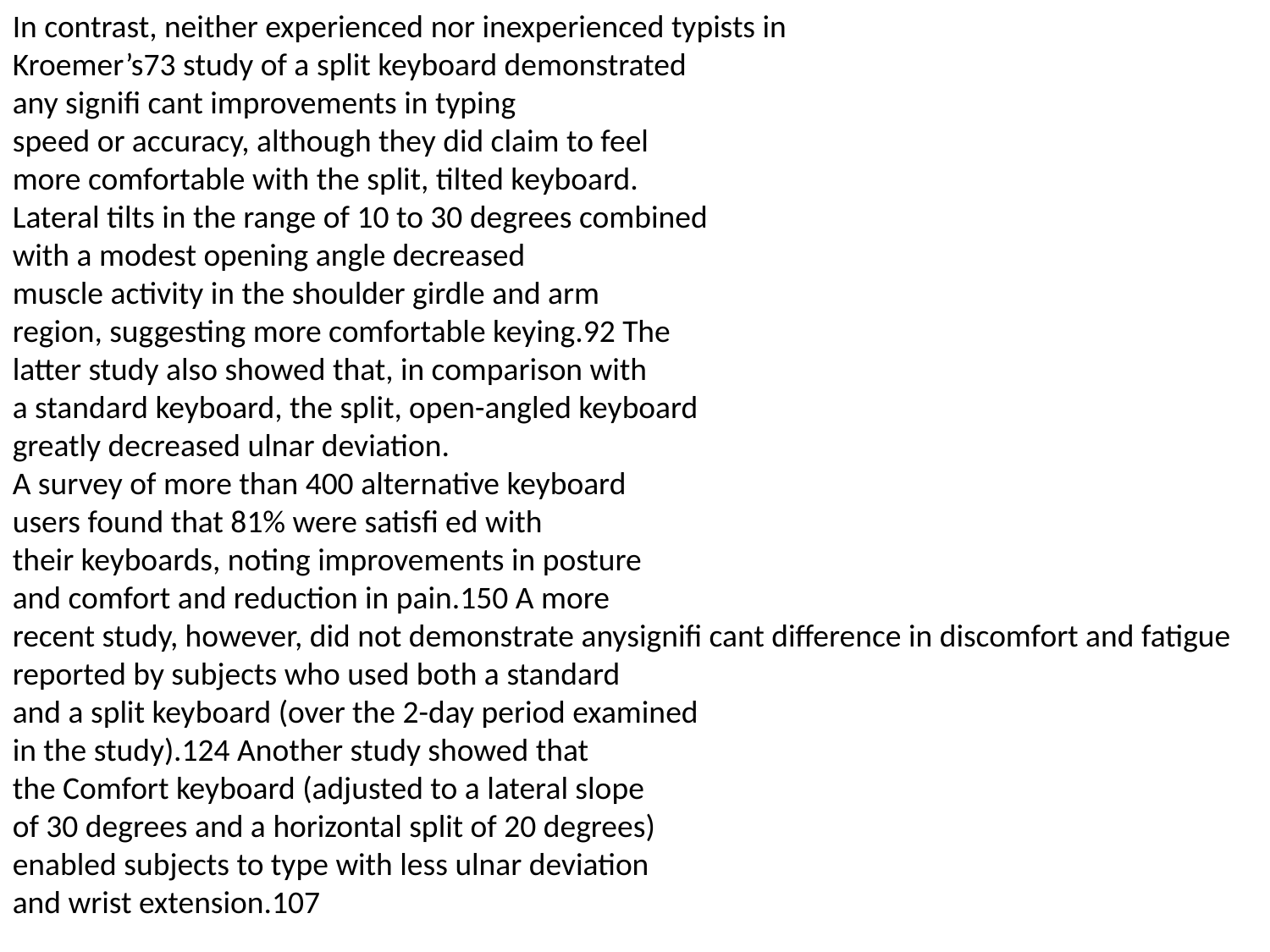

In contrast, neither experienced nor inexperienced typists in
Kroemer’s73 study of a split keyboard demonstrated
any signifi cant improvements in typing
speed or accuracy, although they did claim to feel
more comfortable with the split, tilted keyboard.
Lateral tilts in the range of 10 to 30 degrees combined
with a modest opening angle decreased
muscle activity in the shoulder girdle and arm
region, suggesting more comfortable keying.92 The
latter study also showed that, in comparison with
a standard keyboard, the split, open-angled keyboard
greatly decreased ulnar deviation.
A survey of more than 400 alternative keyboard
users found that 81% were satisfi ed with
their keyboards, noting improvements in posture
and comfort and reduction in pain.150 A more
recent study, however, did not demonstrate anysignifi cant difference in discomfort and fatigue
reported by subjects who used both a standard
and a split keyboard (over the 2-day period examined
in the study).124 Another study showed that
the Comfort keyboard (adjusted to a lateral slope
of 30 degrees and a horizontal split of 20 degrees)
enabled subjects to type with less ulnar deviation
and wrist extension.107